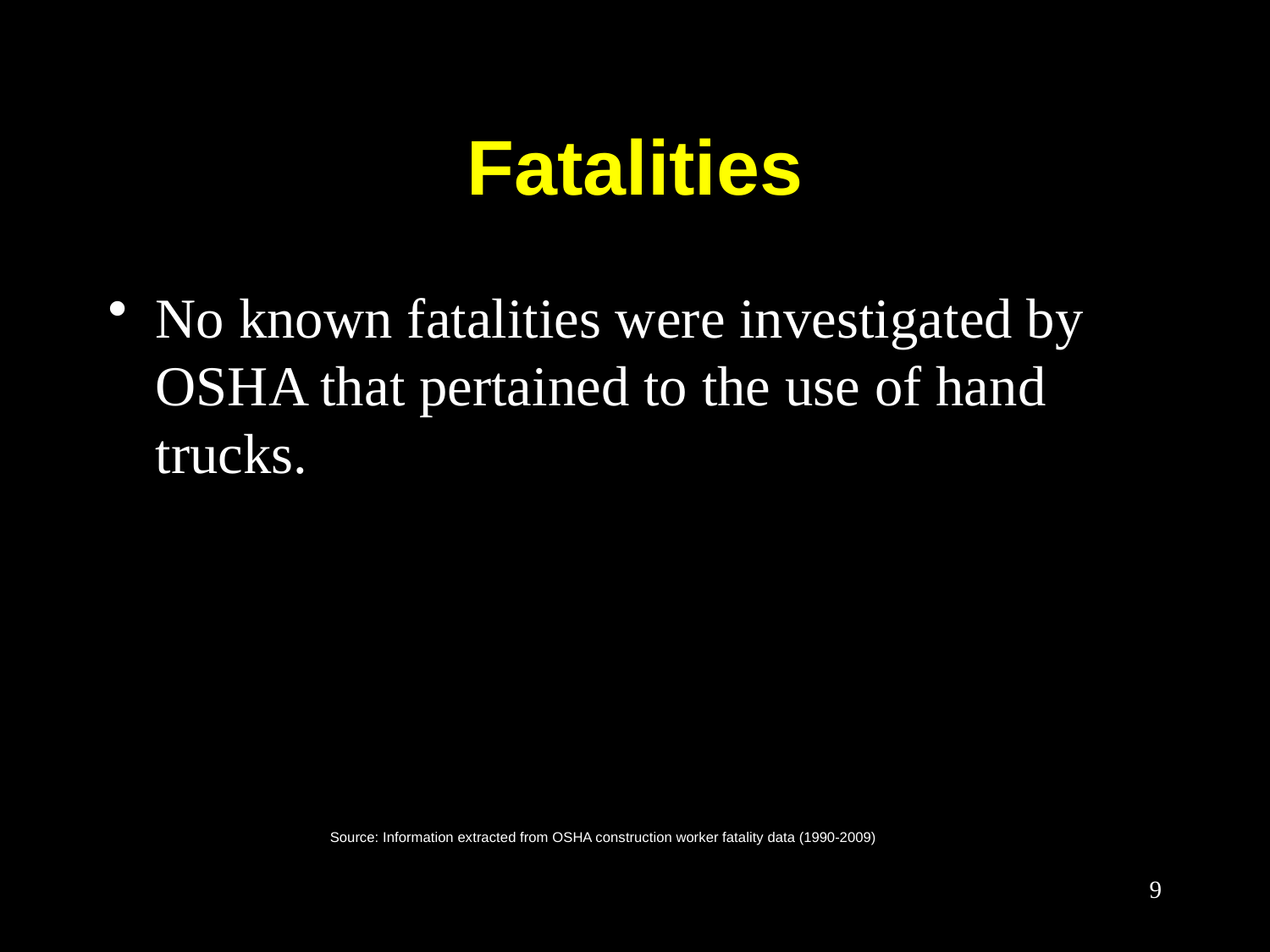

# Fatalities
No known fatalities were investigated by OSHA that pertained to the use of hand trucks.
Source: Information extracted from OSHA construction worker fatality data (1990-2009)
9